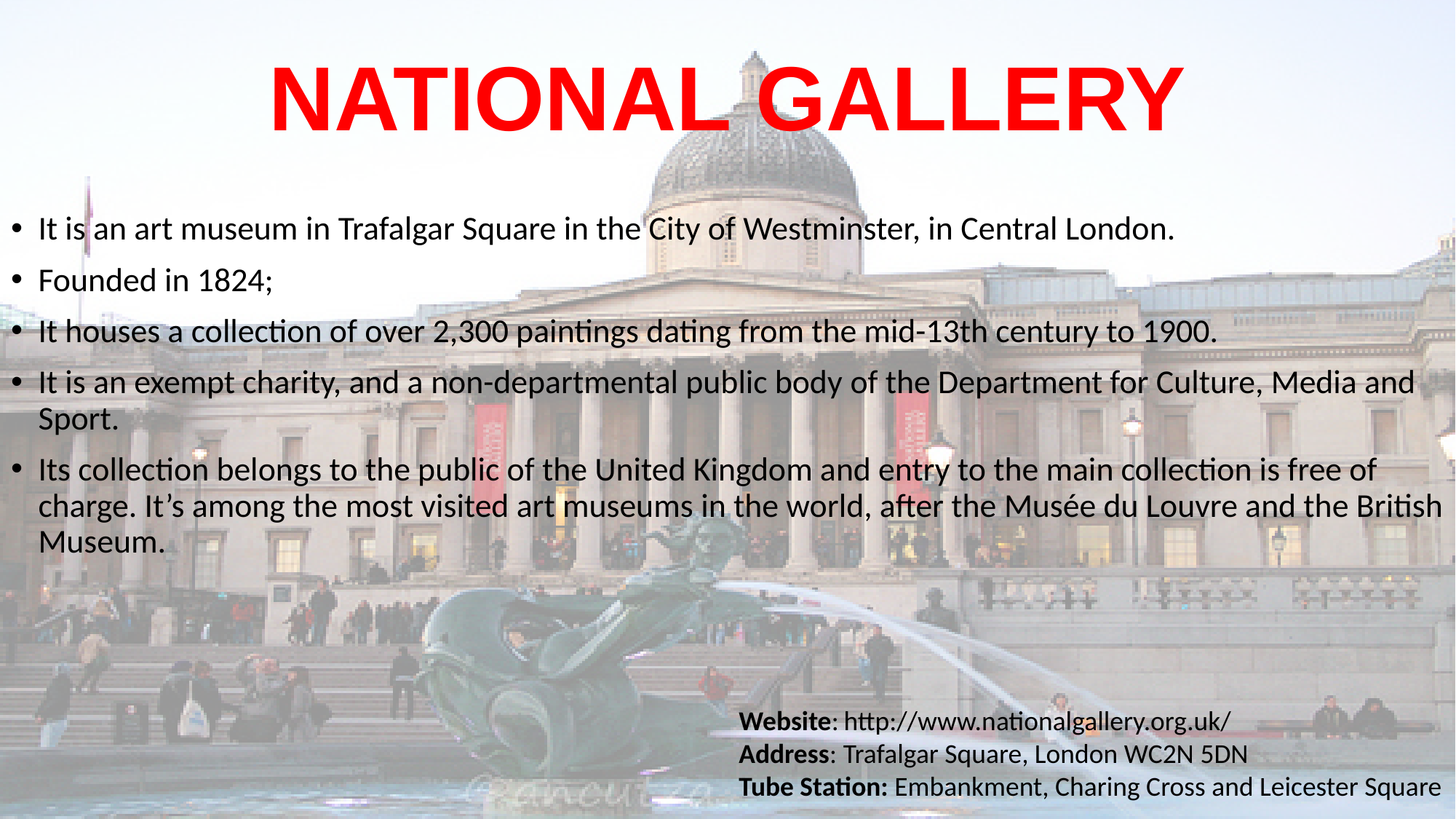

# NATIONAL GALLERY
It is an art museum in Trafalgar Square in the City of Westminster, in Central London.
Founded in 1824;
It houses a collection of over 2,300 paintings dating from the mid-13th century to 1900.
It is an exempt charity, and a non-departmental public body of the Department for Culture, Media and Sport.
Its collection belongs to the public of the United Kingdom and entry to the main collection is free of charge. It’s among the most visited art museums in the world, after the Musée du Louvre and the British Museum.

Website: http://www.nationalgallery.org.uk/
Address: Trafalgar Square, London WC2N 5DN
Tube Station: Embankment, Charing Cross and Leicester Square